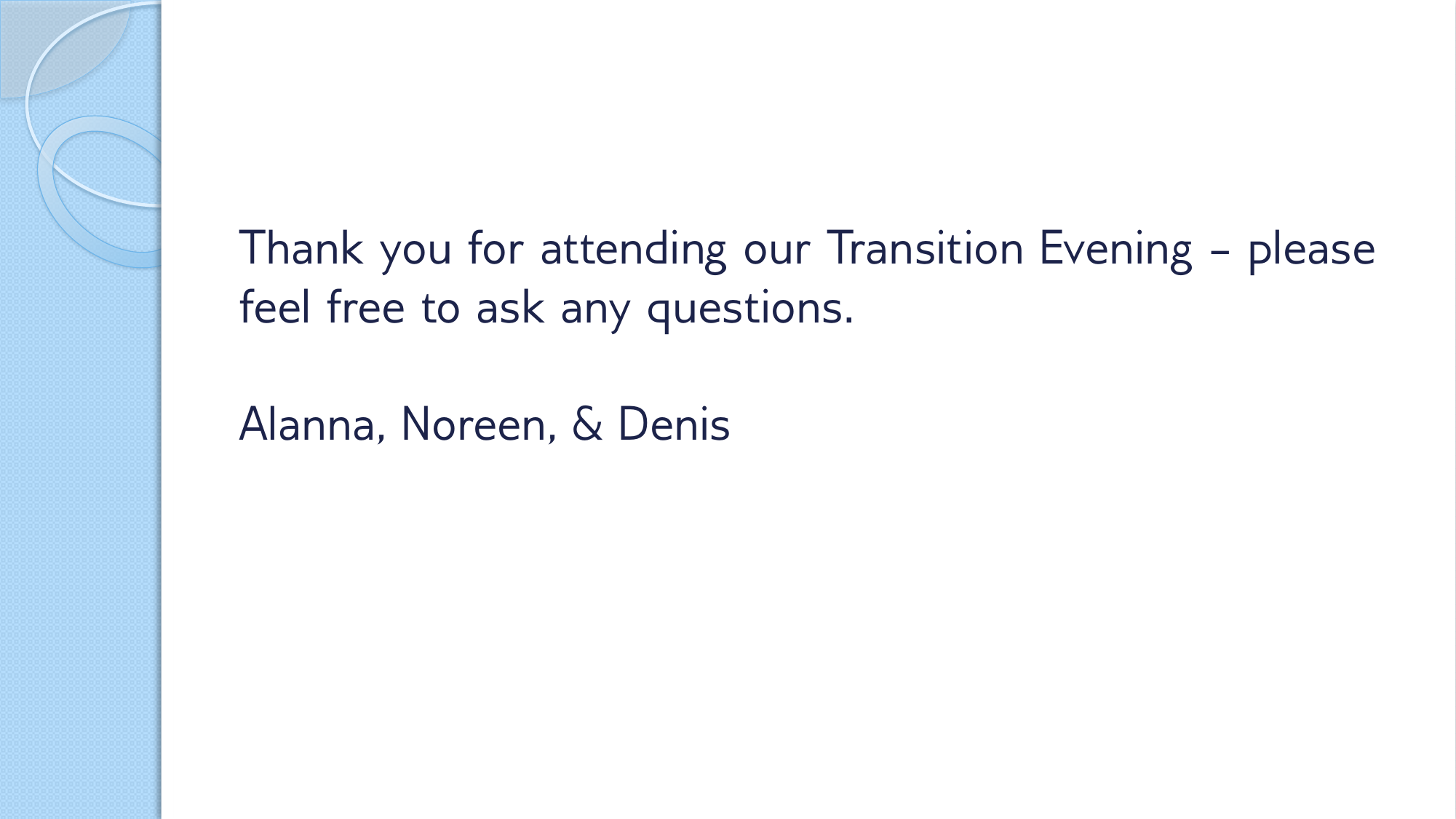

# Thank you for attending our Transition Evening – please feel free to ask any questions. Alanna, Noreen, & Denis